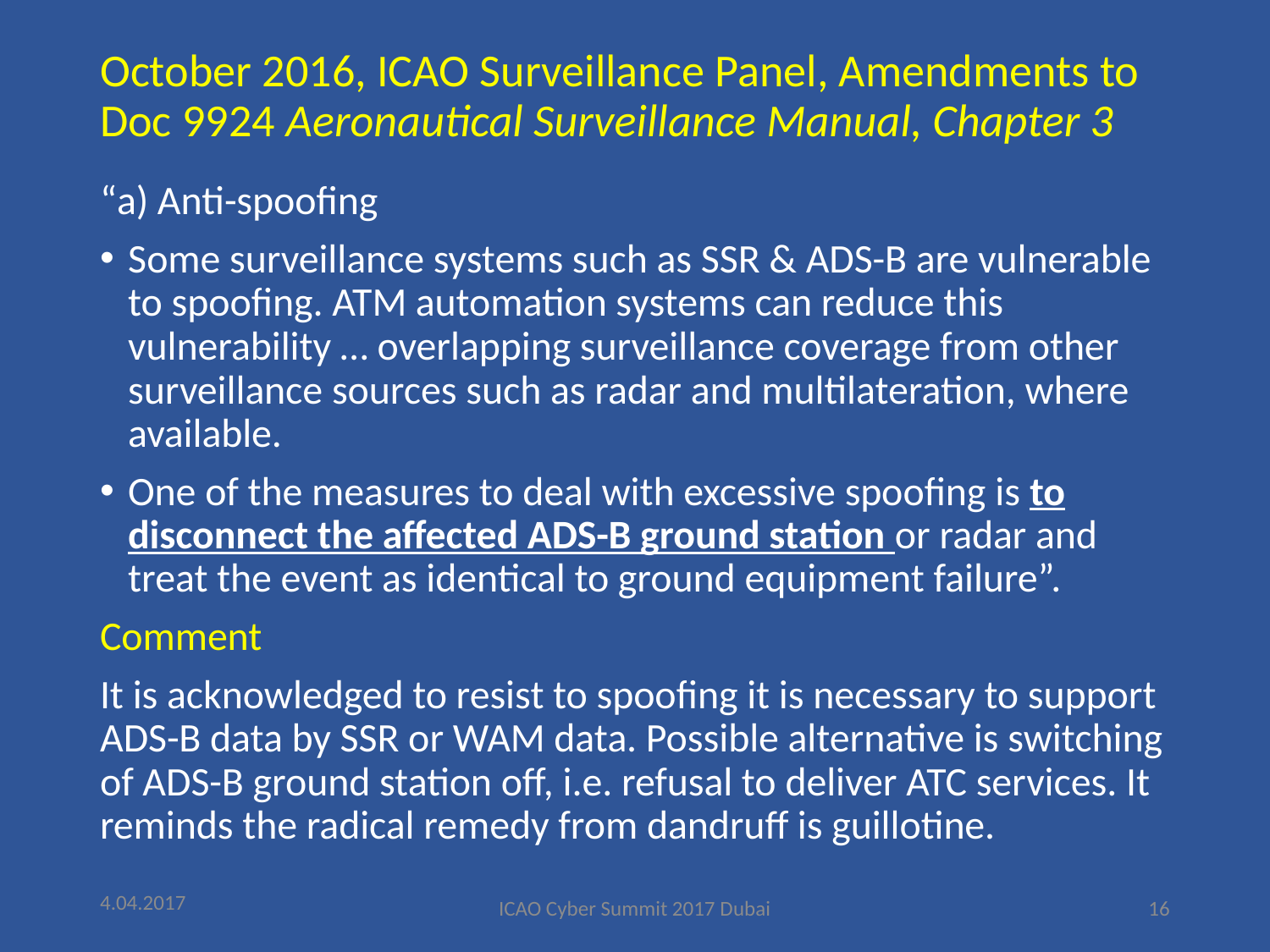

# October 2016, ICAO Surveillance Panel, Amendments to Doc 9924 Aeronautical Surveillance Manual, Chapter 3
“a) Anti-spoofing
Some surveillance systems such as SSR & ADS-B are vulnerable to spoofing. ATM automation systems can reduce this vulnerability … overlapping surveillance coverage from other surveillance sources such as radar and multilateration, where available.
One of the measures to deal with excessive spoofing is to disconnect the affected ADS-B ground station or radar and treat the event as identical to ground equipment failure”.
Comment
It is acknowledged to resist to spoofing it is necessary to support ADS-B data by SSR or WAM data. Possible alternative is switching of ADS-B ground station off, i.e. refusal to deliver ATC services. It reminds the radical remedy from dandruff is guillotine.

4.04.2017
ICAO Cyber Summit 2017 Dubai
16